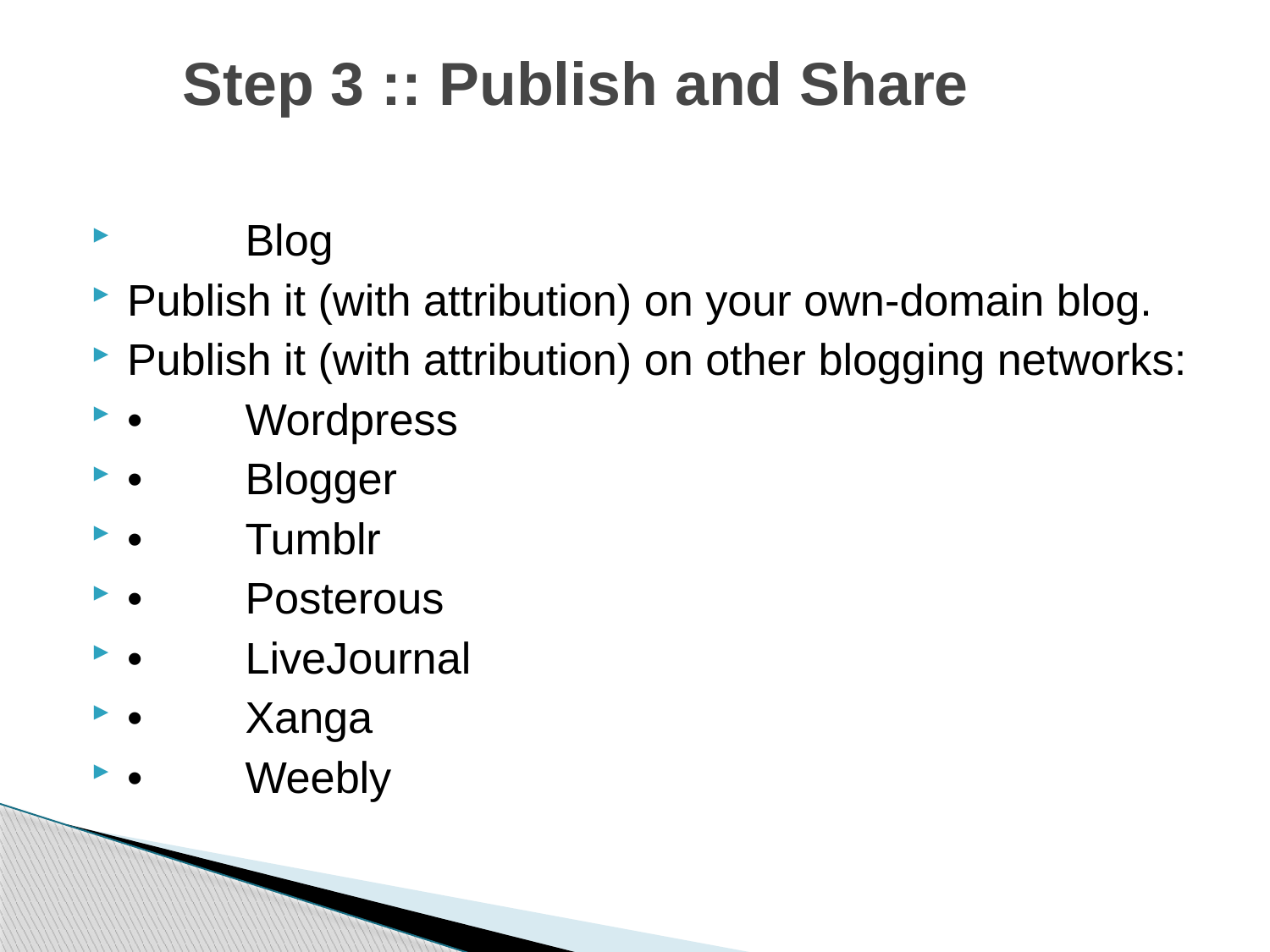

# Step 3 :: Publish and Share
	Blog
Publish it (with attribution) on your own-domain blog.
Publish it (with attribution) on other blogging networks:
•	Wordpress
•	Blogger
•	Tumblr
•	Posterous
•	LiveJournal
•	Xanga
•	Weebly